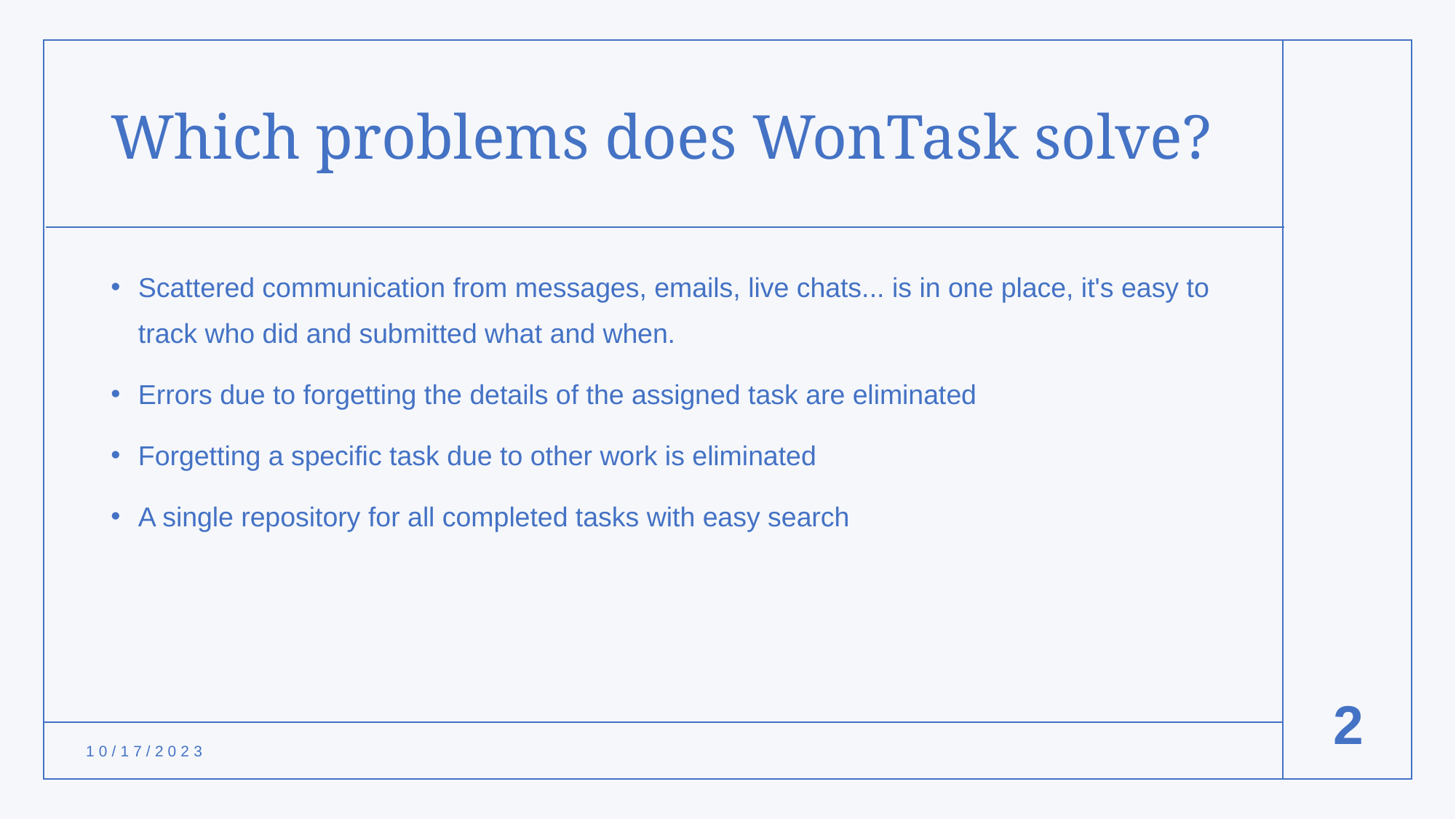

# Which problems does WonTask solve?
Scattered communication from messages, emails, live chats... is in one place, it's easy to track who did and submitted what and when.
Errors due to forgetting the details of the assigned task are eliminated
Forgetting a specific task due to other work is eliminated
A single repository for all completed tasks with easy search

2
10/17/2023